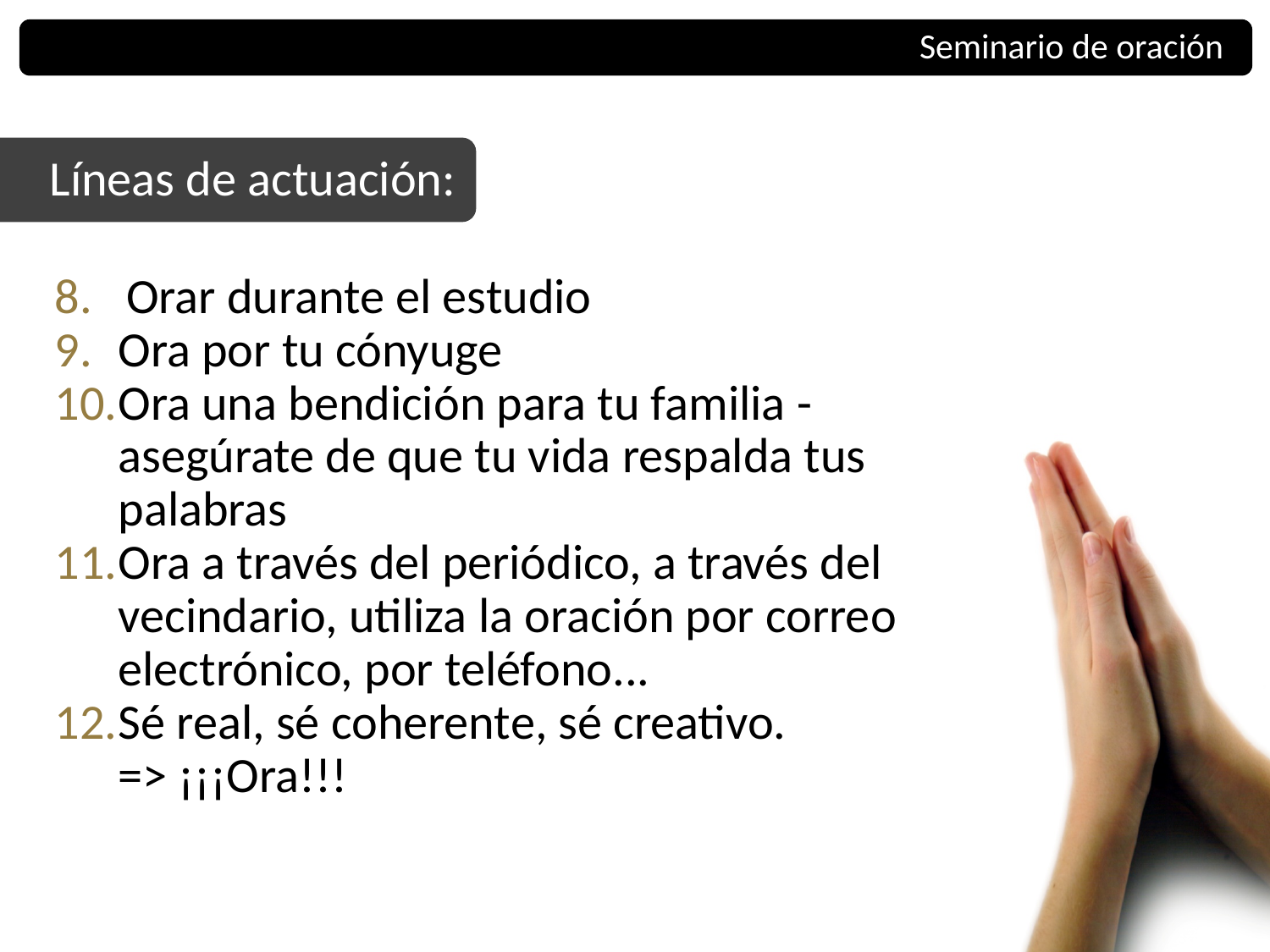

Seminario de oración

Líneas de actuación:
Orar durante el estudio
Ora por tu cónyuge
Ora una bendición para tu familia - asegúrate de que tu vida respalda tus palabras
Ora a través del periódico, a través del vecindario, utiliza la oración por correo electrónico, por teléfono...
Sé real, sé coherente, sé creativo.
=> ¡¡¡Ora!!!